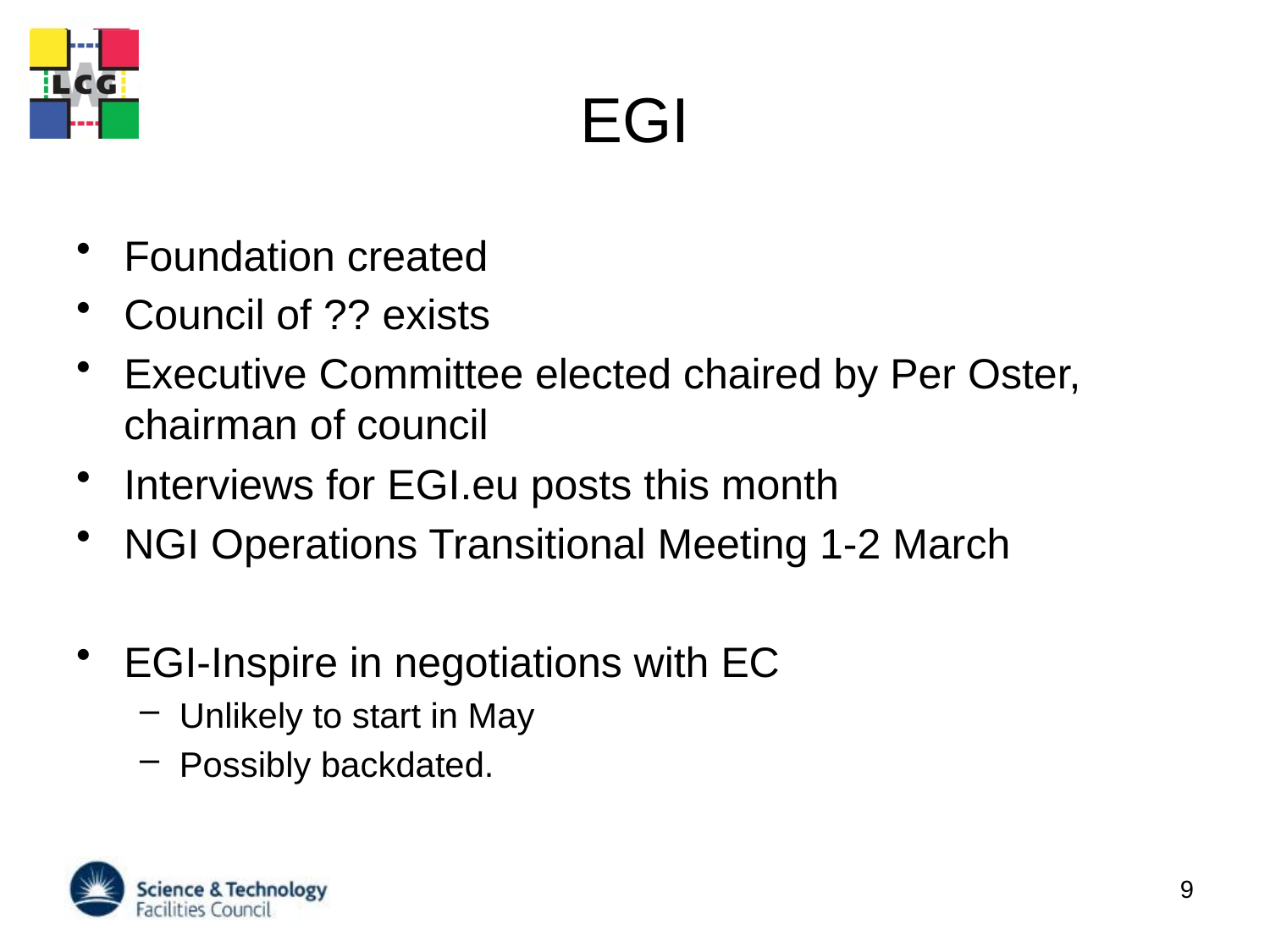

# EGI
Foundation created
Council of ?? exists
Executive Committee elected chaired by Per Oster, chairman of council
Interviews for EGI.eu posts this month
NGI Operations Transitional Meeting 1-2 March

EGI-Inspire in negotiations with EC
Unlikely to start in May
Possibly backdated.

9